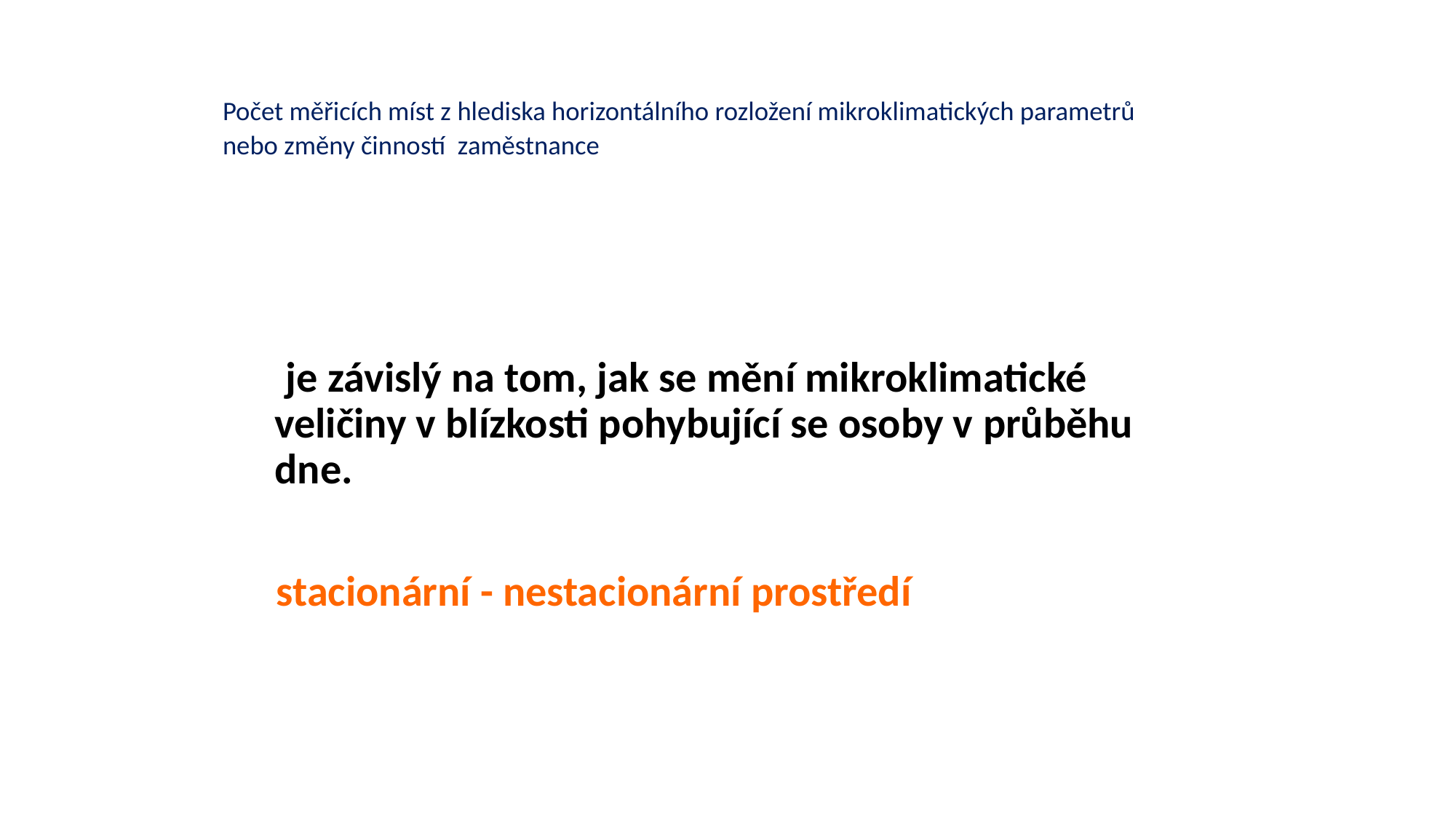

# Počet měřicích míst z hlediska horizontálního rozložení mikroklimatických parametrů nebo změny činností  zaměstnance

    je závislý na tom, jak se mění mikroklimatické veličiny v blízkosti pohybující se osoby v průběhu dne.

   stacionární - nestacionární prostředí